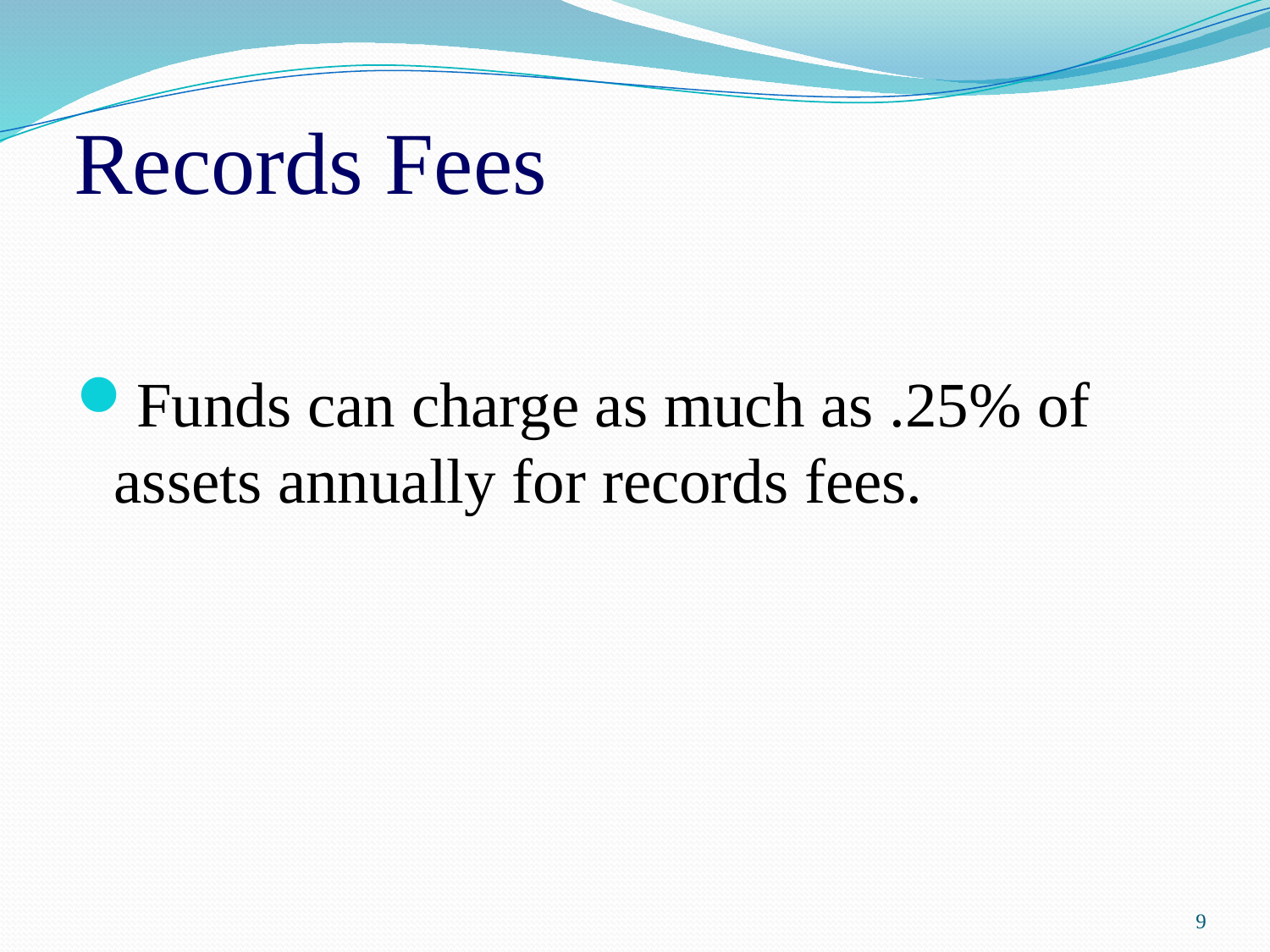

# Records Fees

Funds can charge as much as .25% of  assets annually for records fees.
9